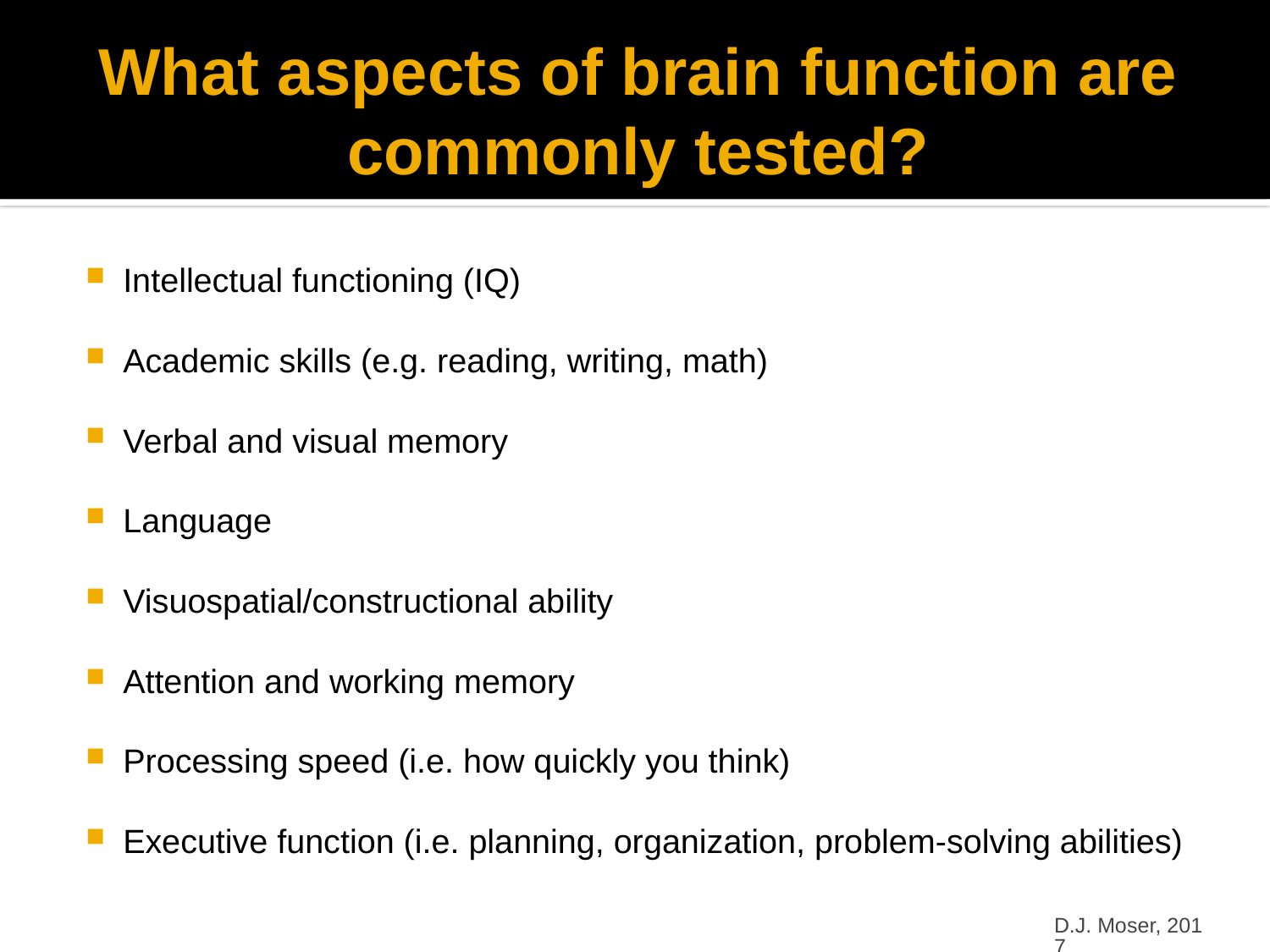

# What aspects of brain function are commonly tested?
Intellectual functioning (IQ)

Academic skills (e.g. reading, writing, math)

Verbal and visual memory

Language

Visuospatial/constructional ability

Attention and working memory

Processing speed (i.e. how quickly you think)

Executive function (i.e. planning, organization, problem-solving abilities)

D.J. Moser, 2017